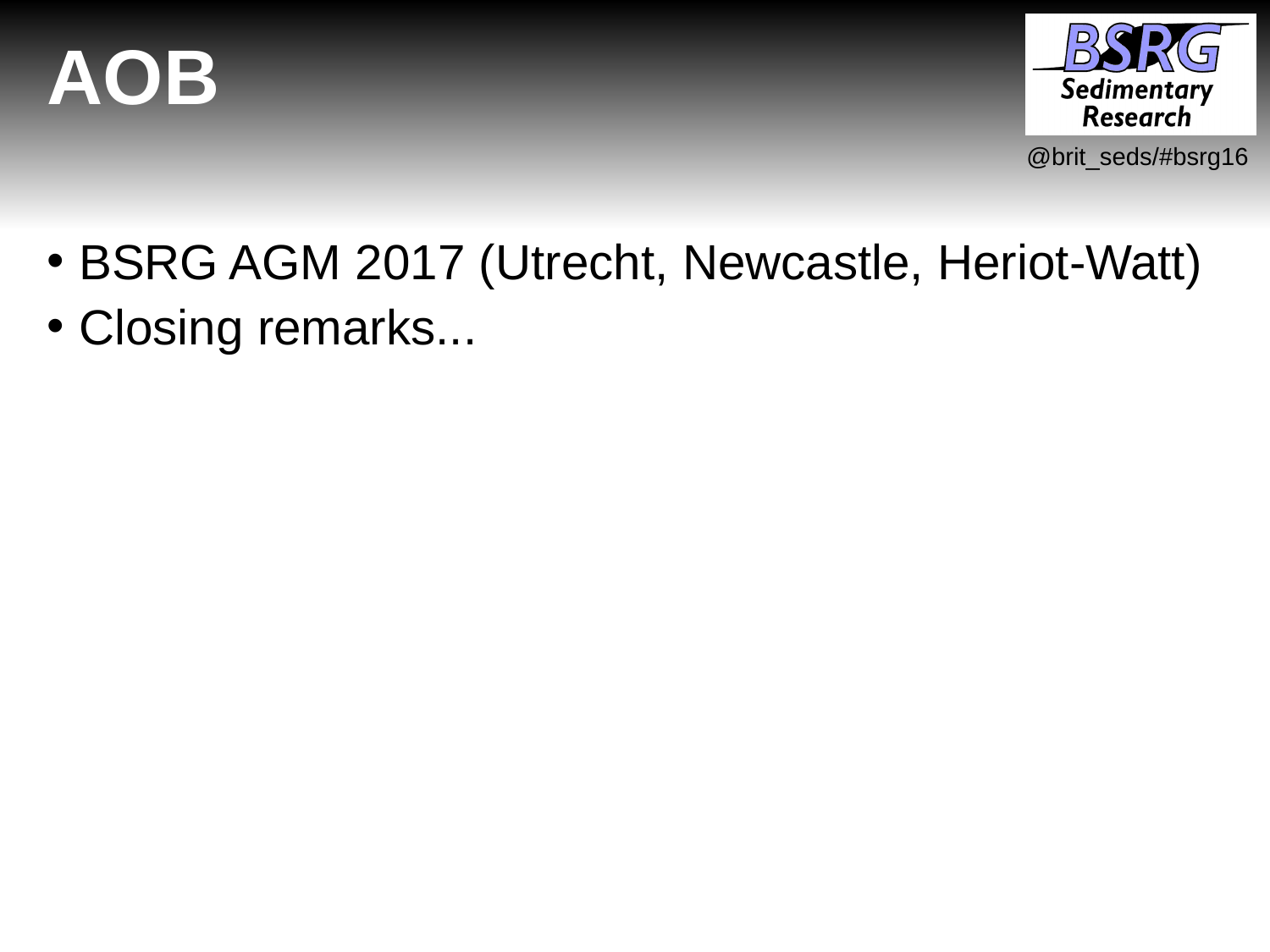

# AOB
BSRG AGM 2017 (Utrecht, Newcastle, Heriot-Watt)
Closing remarks...